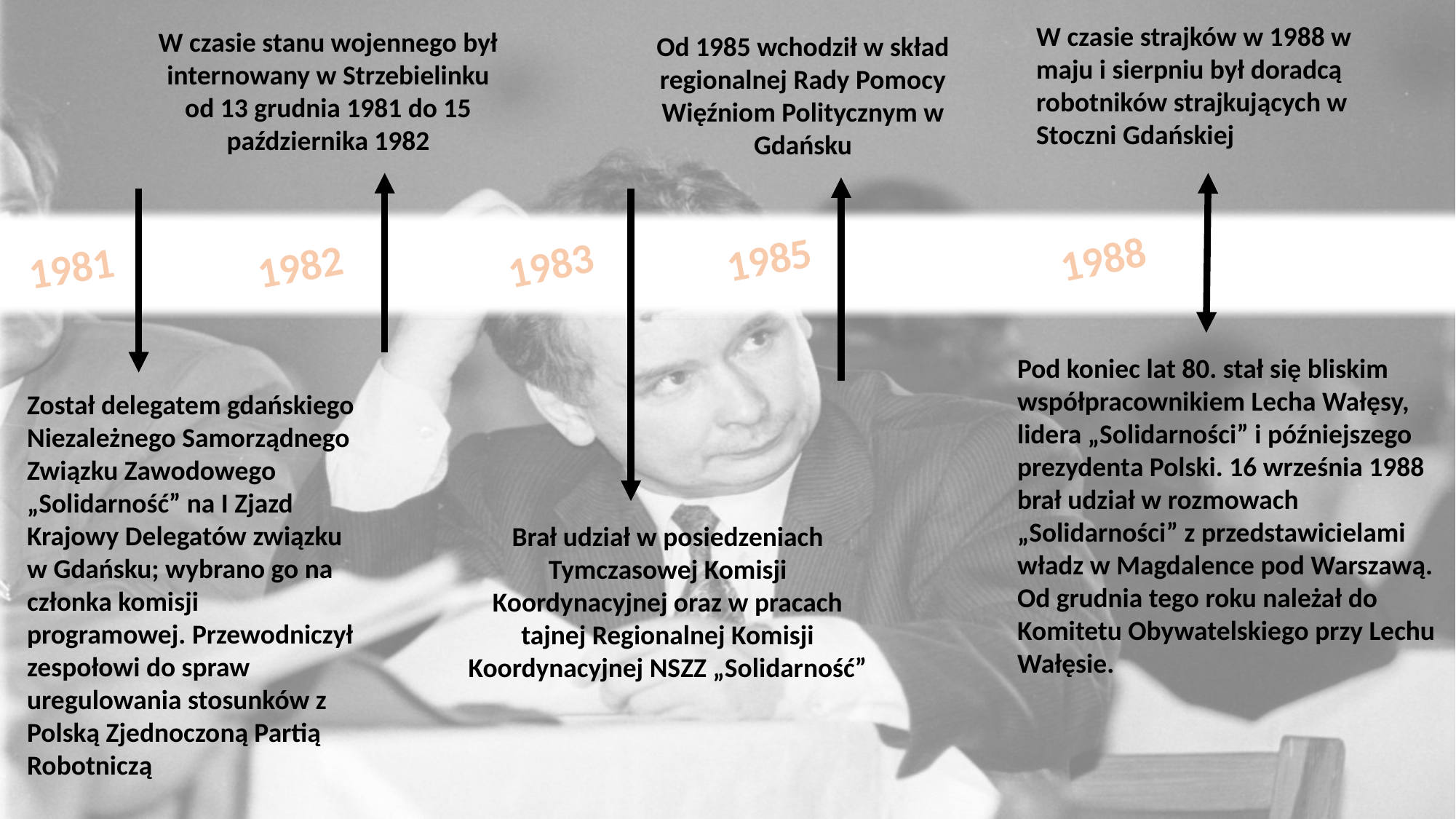

W czasie strajków w 1988 w maju i sierpniu był doradcą robotników strajkujących w Stoczni Gdańskiej
W czasie stanu wojennego był internowany w Strzebielinku od 13 grudnia 1981 do 15 października 1982
Od 1985 wchodził w skład regionalnej Rady Pomocy Więźniom Politycznym w Gdańsku

1985
1988
1983
1982
1981
Pod koniec lat 80. stał się bliskim współpracownikiem Lecha Wałęsy, lidera „Solidarności” i późniejszego prezydenta Polski. 16 września 1988 brał udział w rozmowach „Solidarności” z przedstawicielami władz w Magdalence pod Warszawą. Od grudnia tego roku należał do Komitetu Obywatelskiego przy Lechu Wałęsie.
Został delegatem gdańskiego Niezależnego Samorządnego Związku Zawodowego „Solidarność” na I Zjazd Krajowy Delegatów związku w Gdańsku; wybrano go na członka komisji programowej. Przewodniczył zespołowi do spraw uregulowania stosunków z Polską Zjednoczoną Partią Robotniczą
Brał udział w posiedzeniach Tymczasowej Komisji Koordynacyjnej oraz w pracach tajnej Regionalnej Komisji Koordynacyjnej NSZZ „Solidarność”